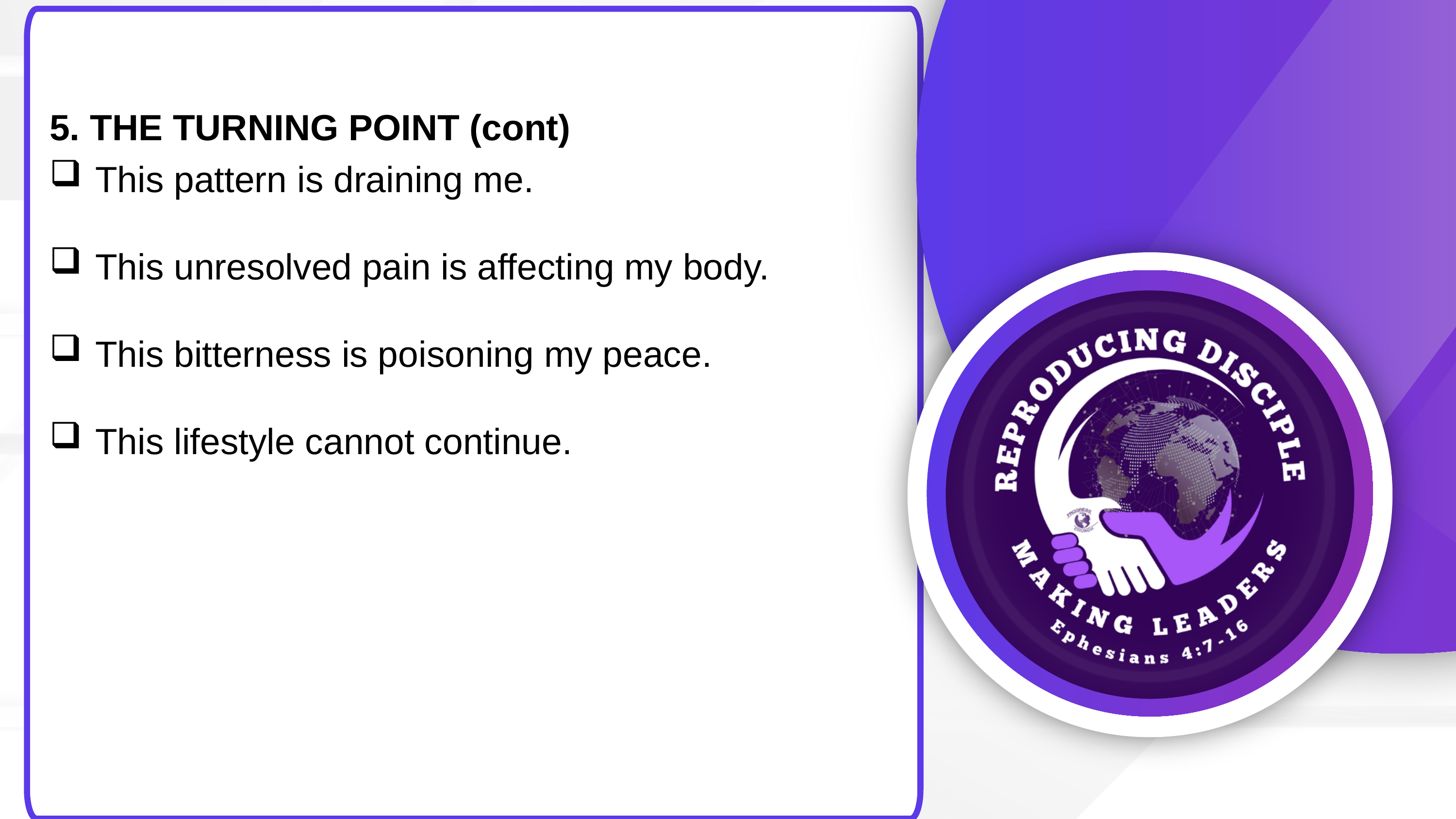

5. THE TURNING POINT (cont)
This pattern is draining me.

This unresolved pain is affecting my body.

This bitterness is poisoning my peace.

This lifestyle cannot continue.